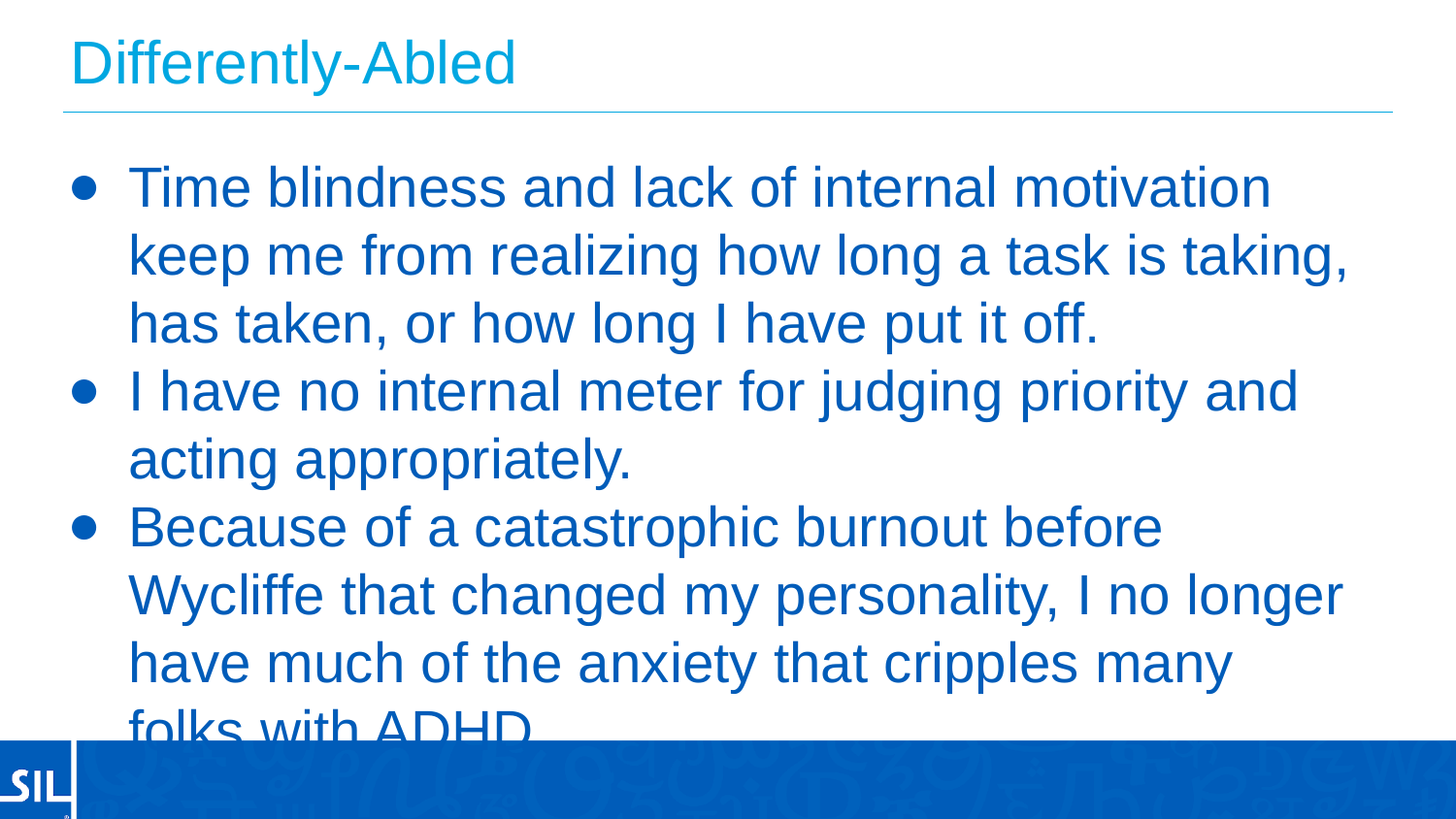

# Differently-Abled
Time blindness and lack of internal motivation keep me from realizing how long a task is taking, has taken, or how long I have put it off.
I have no internal meter for judging priority and acting appropriately.
Because of a catastrophic burnout before Wycliffe that changed my personality, I no longer have much of the anxiety that cripples many folks with ADHD.